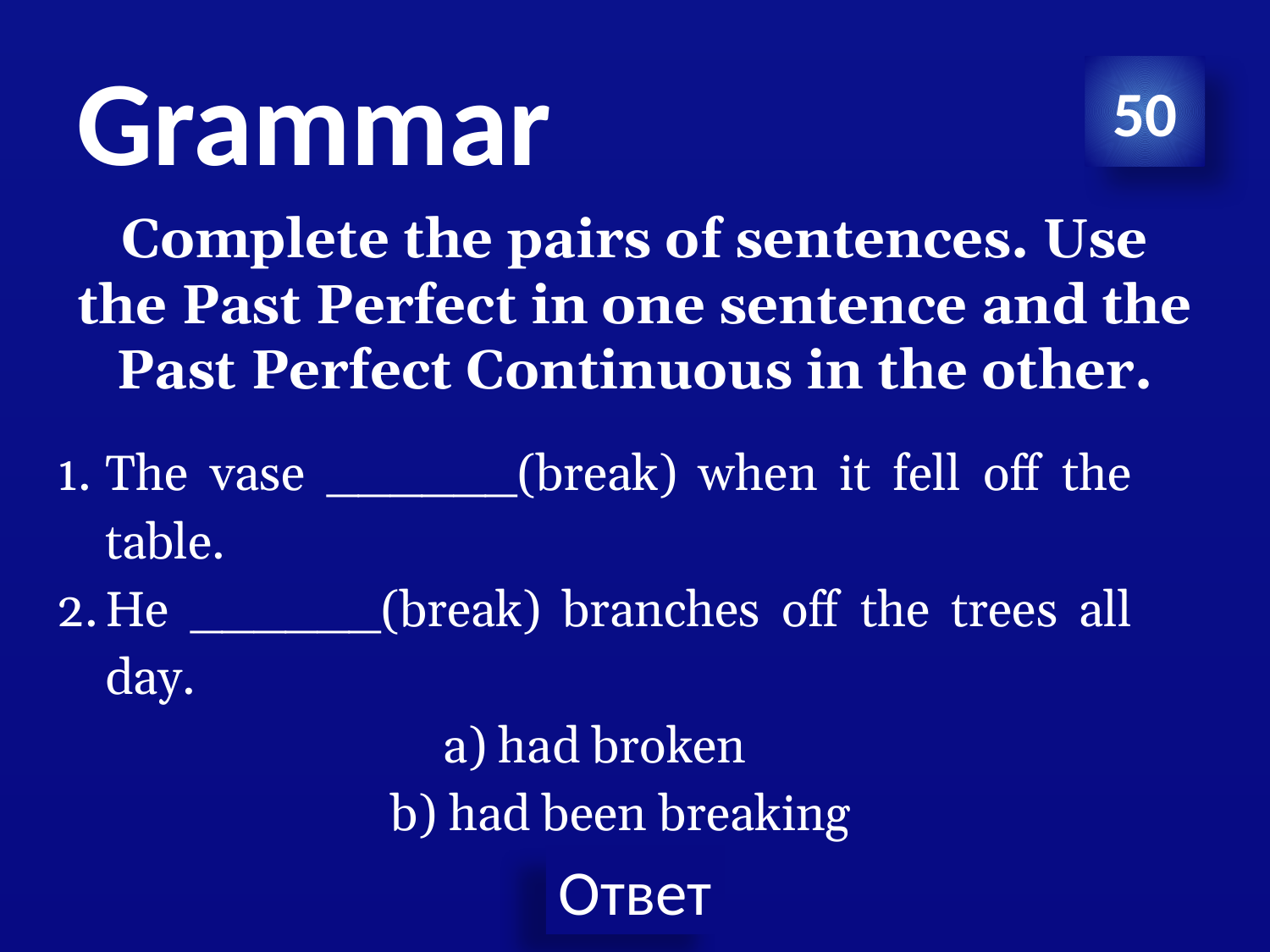

# Grammar
50
Complete the pairs of sentences. Use the Past Perfect in one sentence and the Past Perfect Continuous in the other.

The vase ______(break) when it fell off the table.
He ______(break) branches off the trees all day.
a) had broken
b) had been breaking